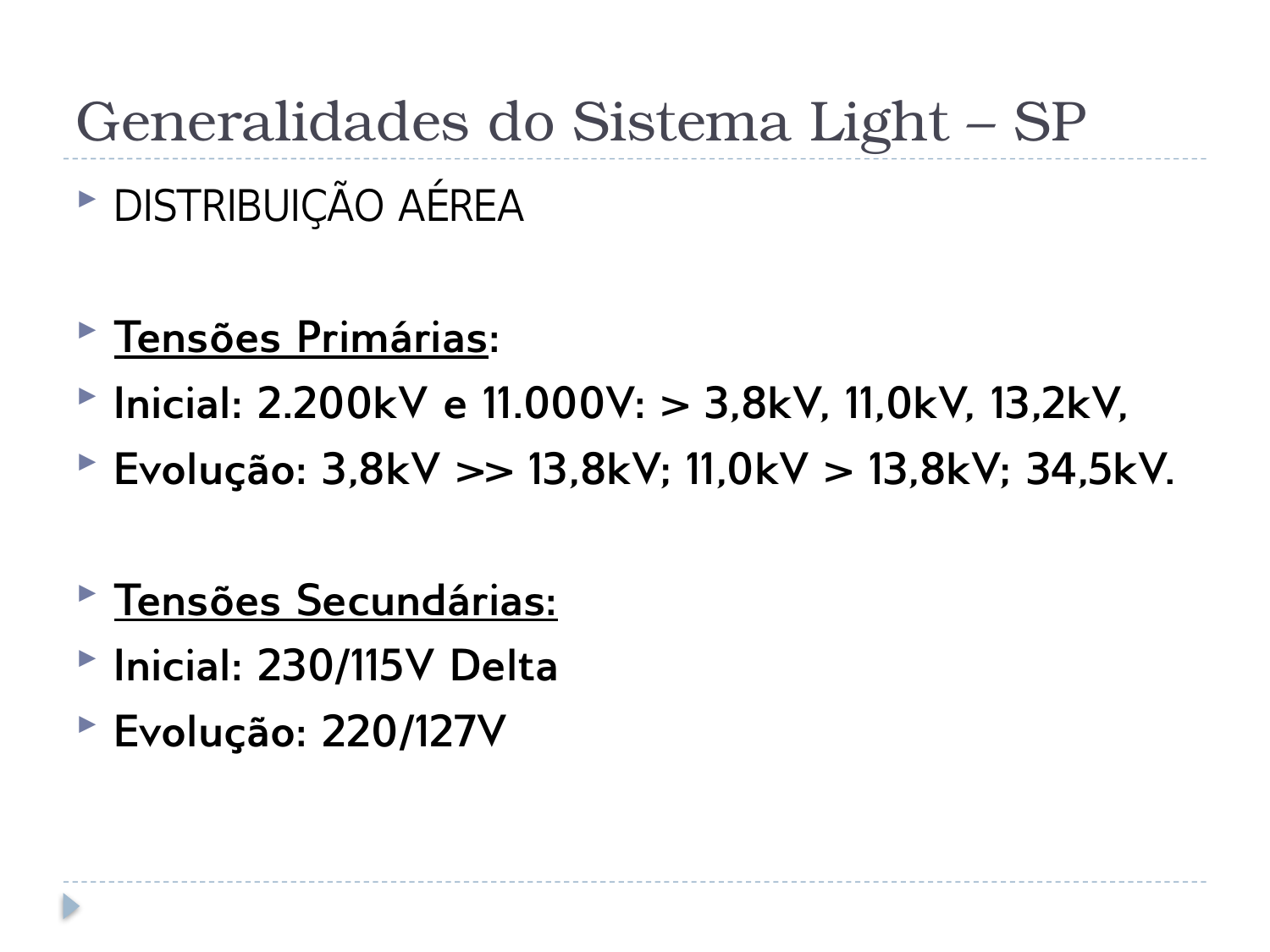

# Generalidades do Sistema Light – SP
DISTRIBUIÇÃO AÉREA

Tensões Primárias:
Inicial: 2.200kV e 11.000V: > 3,8kV, 11,0kV, 13,2kV,
Evolução: 3,8kV >> 13,8kV; 11,0kV > 13,8kV; 34,5kV.

Tensões Secundárias:
Inicial: 230/115V Delta
Evolução: 220/127V